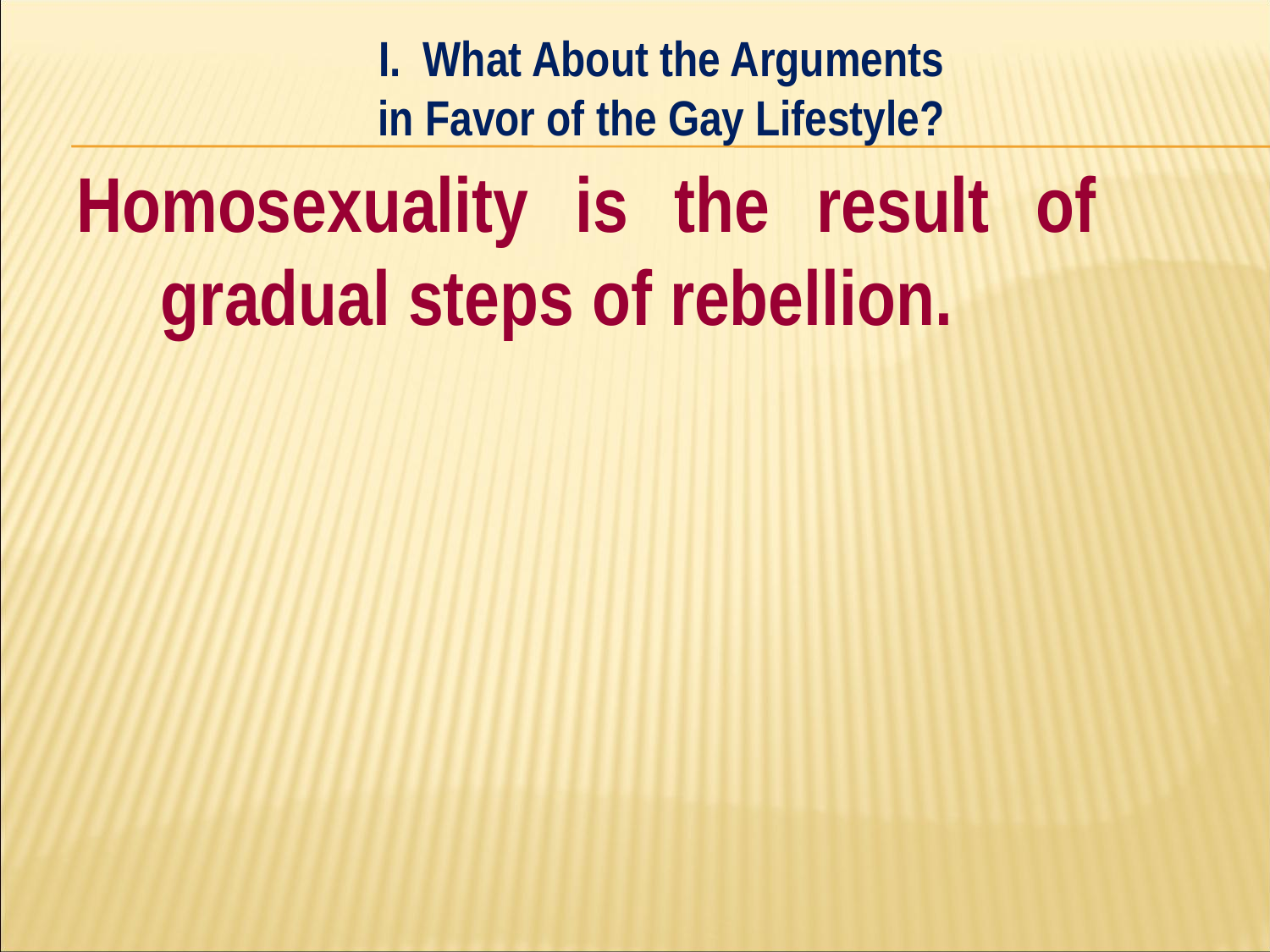

I.  What About the Arguments
in Favor of the Gay Lifestyle?
#
Homosexuality is the result of 	gradual steps of rebellion.